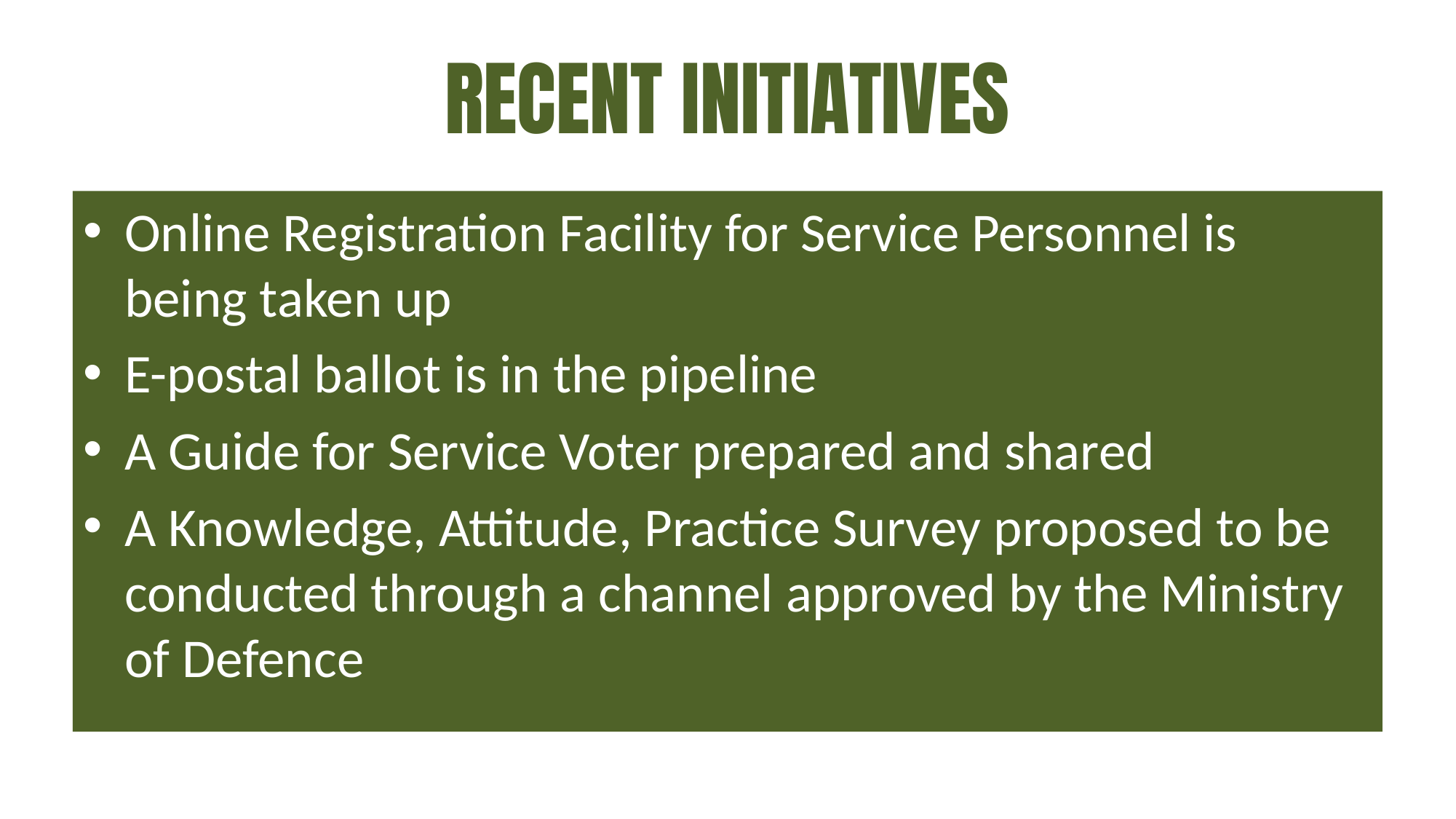

# RECENT INITIATIVES
Online Registration Facility for Service Personnel is being taken up
E-postal ballot is in the pipeline
A Guide for Service Voter prepared and shared
A Knowledge, Attitude, Practice Survey proposed to be conducted through a channel approved by the Ministry of Defence